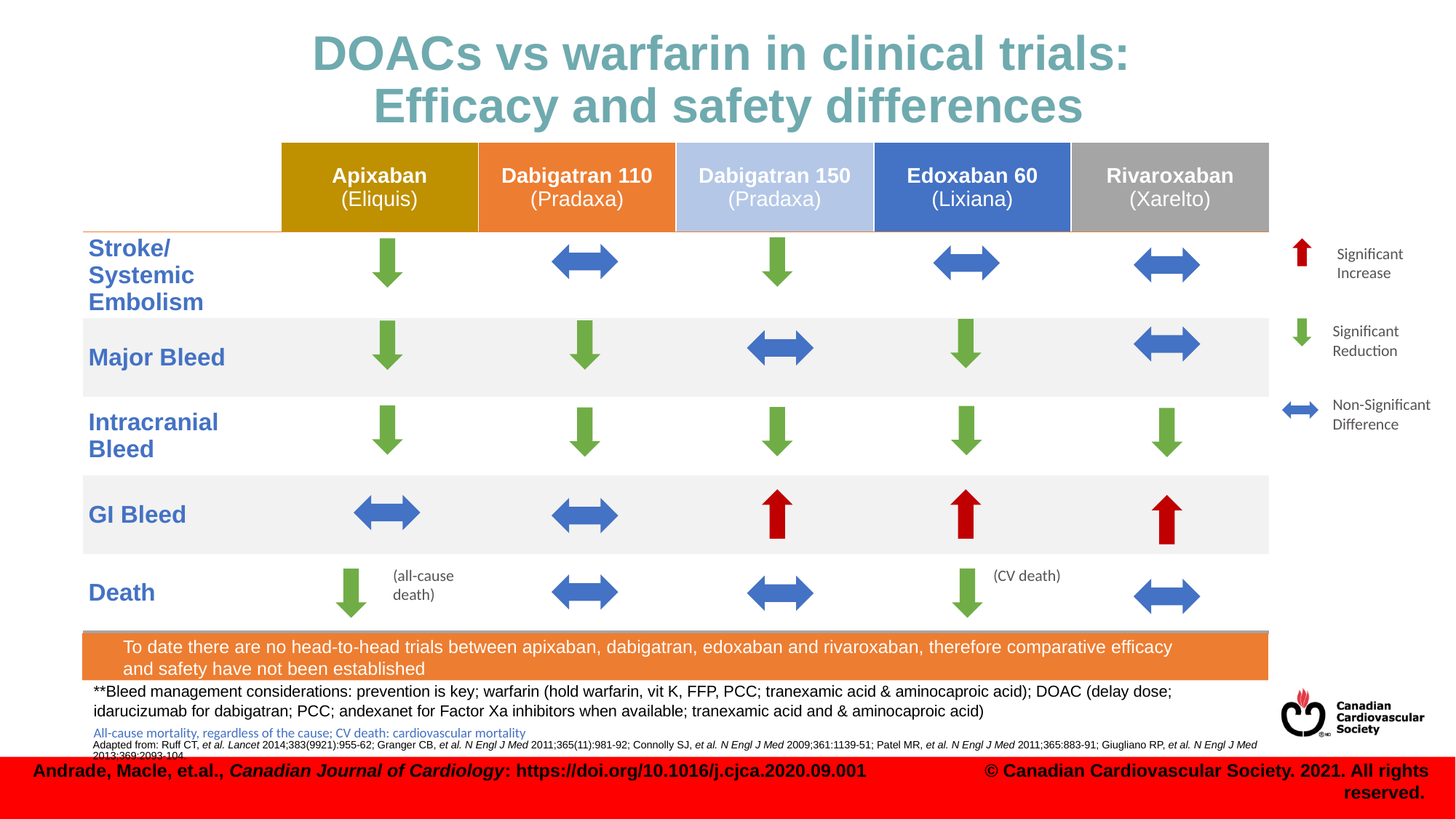

# DOACs vs warfarin in clinical trials: Efficacy and safety differences
|  | Apixaban (Eliquis) | Dabigatran 110 (Pradaxa) | Dabigatran 150 (Pradaxa) | Edoxaban 60 (Lixiana) | Rivaroxaban (Xarelto) |
| --- | --- | --- | --- | --- | --- |
| Stroke/Systemic Embolism |  |  |  |  |  |
| Major Bleed |  |  |  |  |  |
| Intracranial Bleed |  |  |  |  |  |
| GI Bleed |  |  |  |  |  |
| Death |  |  |  |  |  |

(CV death)
(all-cause
death)

Significant
Increase
Significant
Reduction

Non-Significant Difference

To date there are no head-to-head trials between apixaban, dabigatran, edoxaban and rivaroxaban, therefore comparative efficacy
and safety have not been established
**Bleed management considerations: prevention is key; warfarin (hold warfarin, vit K, FFP, PCC; tranexamic acid & aminocaproic acid); DOAC (delay dose; idarucizumab for dabigatran; PCC; andexanet for Factor Xa inhibitors when available; tranexamic acid and & aminocaproic acid)
All-cause mortality, regardless of the cause; CV death: cardiovascular mortality
Adapted from: Ruff CT, et al. Lancet 2014;383(9921):955-62; Granger CB, et al. N Engl J Med 2011;365(11):981-92; Connolly SJ, et al. N Engl J Med 2009;361:1139-51; Patel MR, et al. N Engl J Med 2011;365:883-91; Giugliano RP, et al. N Engl J Med 2013;369:2093-104.